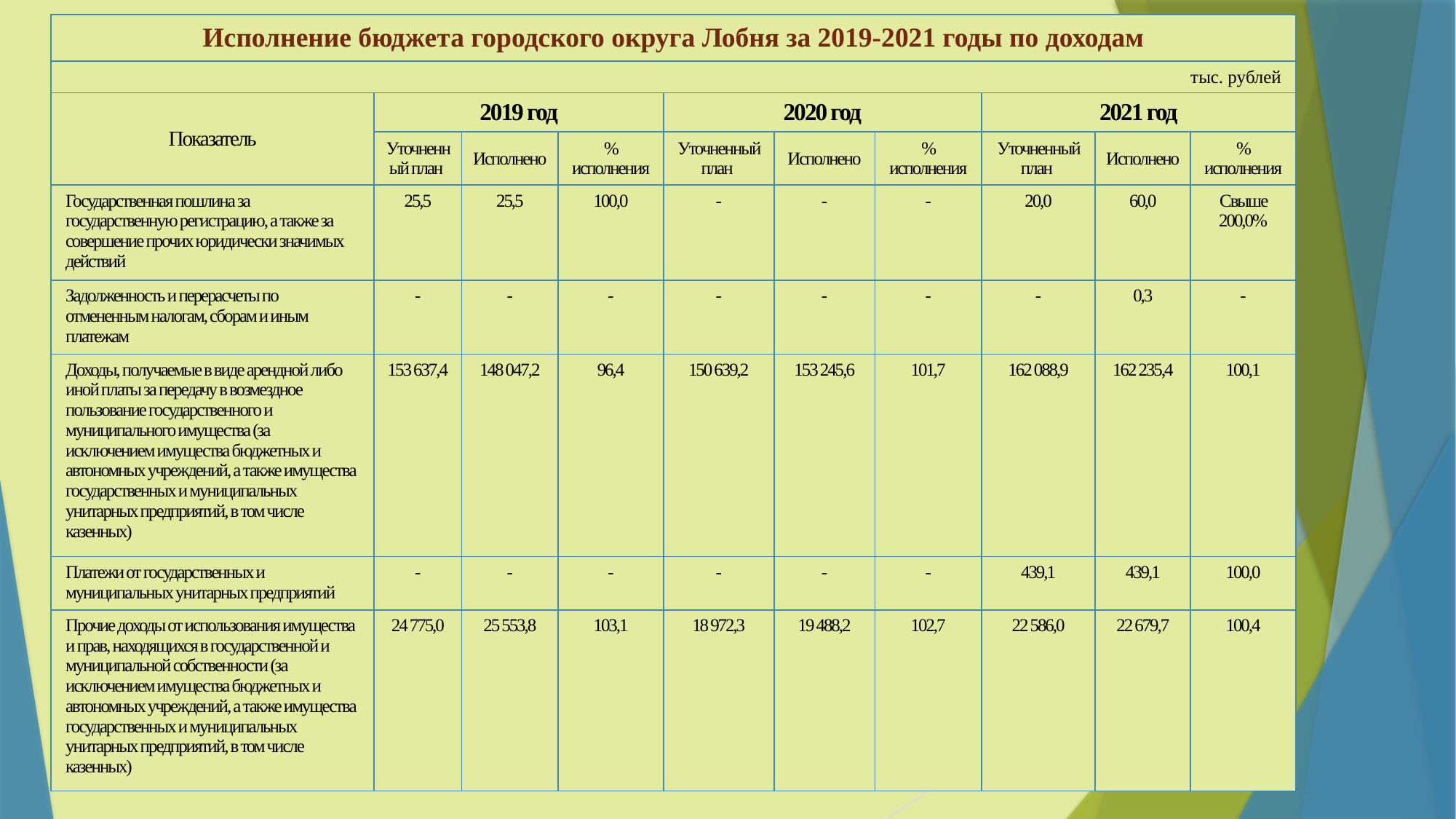

| Исполнение бюджета городского округа Лобня за 2019-2021 годы по доходам |  |  |  |  |  |  |  |  |  |
| --- | --- | --- | --- | --- | --- | --- | --- | --- | --- |
| тыс. рублей |  |  |  |  |  |  |  |  |  |
| Показатель | 2019 год |  |  | 2020 год |  |  | 2021 год |  |  |
|  | Уточненный план | Исполнено | % исполнения | Уточненный план | Исполнено | % исполнения | Уточненный план | Исполнено | % исполнения |
| Государственная пошлина за государственную регистрацию, а также за совершение прочих юридически значимых действий | 25,5 | 25,5 | 100,0 | - | - | - | 20,0 | 60,0 | Свыше 200,0% |
| Задолженность и перерасчеты по отмененным налогам, сборам и иным платежам | - | - | - | - | - | - | - | 0,3 | - |
| Доходы, получаемые в виде арендной либо иной платы за передачу в возмездное пользование государственного и муниципального имущества (за исключением имущества бюджетных и автономных учреждений, а также имущества государственных и муниципальных унитарных предприятий, в том числе казенных) | 153 637,4 | 148 047,2 | 96,4 | 150 639,2 | 153 245,6 | 101,7 | 162 088,9 | 162 235,4 | 100,1 |
| Платежи от государственных и муниципальных унитарных предприятий | - | - | - | - | - | - | 439,1 | 439,1 | 100,0 |
| Прочие доходы от использования имущества и прав, находящихся в государственной и муниципальной собственности (за исключением имущества бюджетных и автономных учреждений, а также имущества государственных и муниципальных унитарных предприятий, в том числе казенных) | 24 775,0 | 25 553,8 | 103,1 | 18 972,3 | 19 488,2 | 102,7 | 22 586,0 | 22 679,7 | 100,4 |